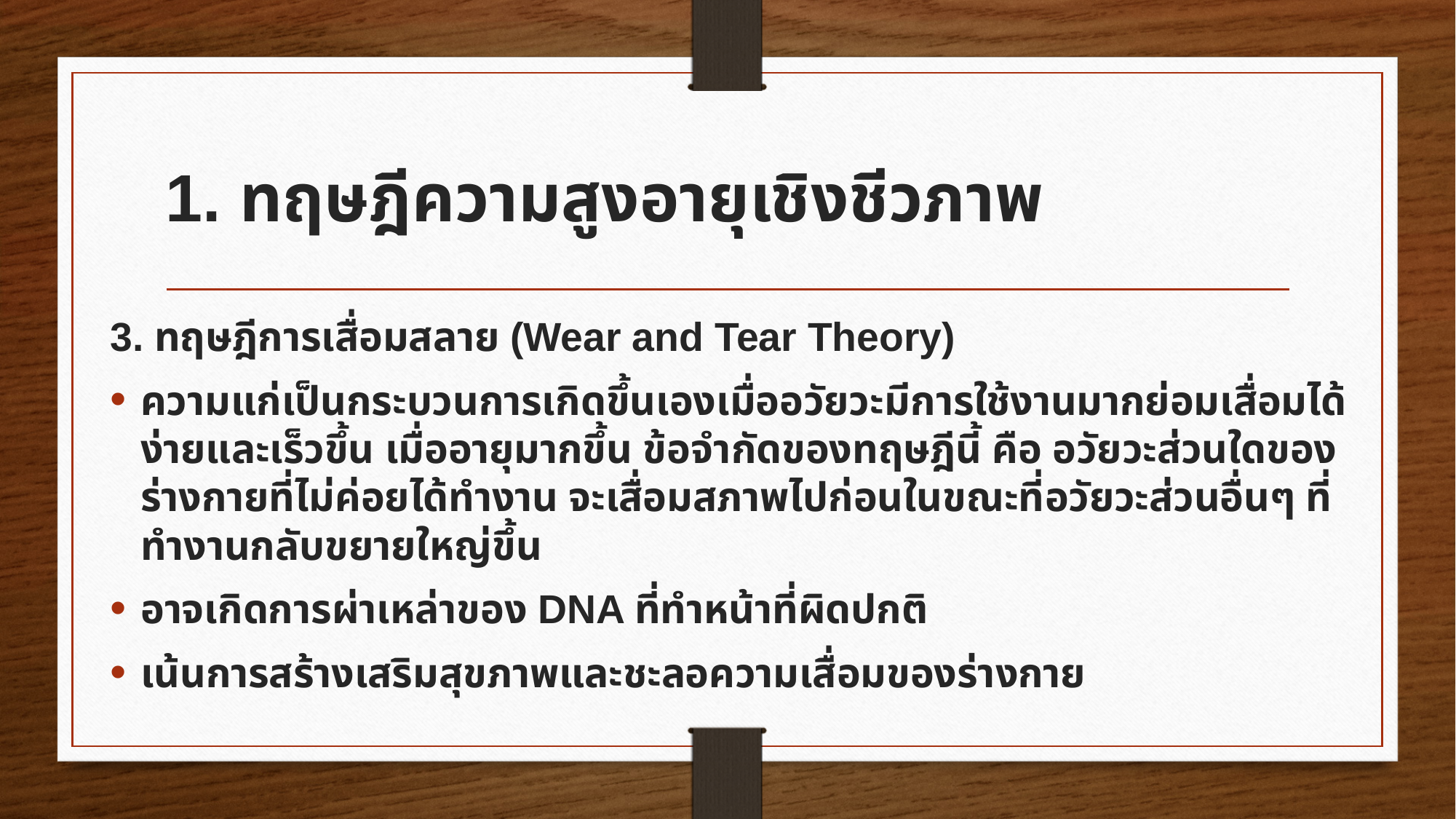

# 1. ทฤษฎีความสูงอายุเชิงชีวภาพ
3. ทฤษฎีการเสื่อมสลาย (Wear and Tear Theory)
ความแก่เป็นกระบวนการเกิดขึ้นเองเมื่ออวัยวะมีการใช้งานมากย่อมเสื่อมได้ง่ายและเร็วขึ้น เมื่ออายุมากขึ้น ข้อจำกัดของทฤษฎีนี้ คือ อวัยวะส่วนใดของร่างกายที่ไม่ค่อยได้ทำงาน จะเสื่อมสภาพไปก่อนในขณะที่อวัยวะส่วนอื่นๆ ที่ทำงานกลับขยายใหญ่ขึ้น
อาจเกิดการผ่าเหล่าของ DNA ที่ทำหน้าที่ผิดปกติ
เน้นการสร้างเสริมสุขภาพและชะลอความเสื่อมของร่างกาย